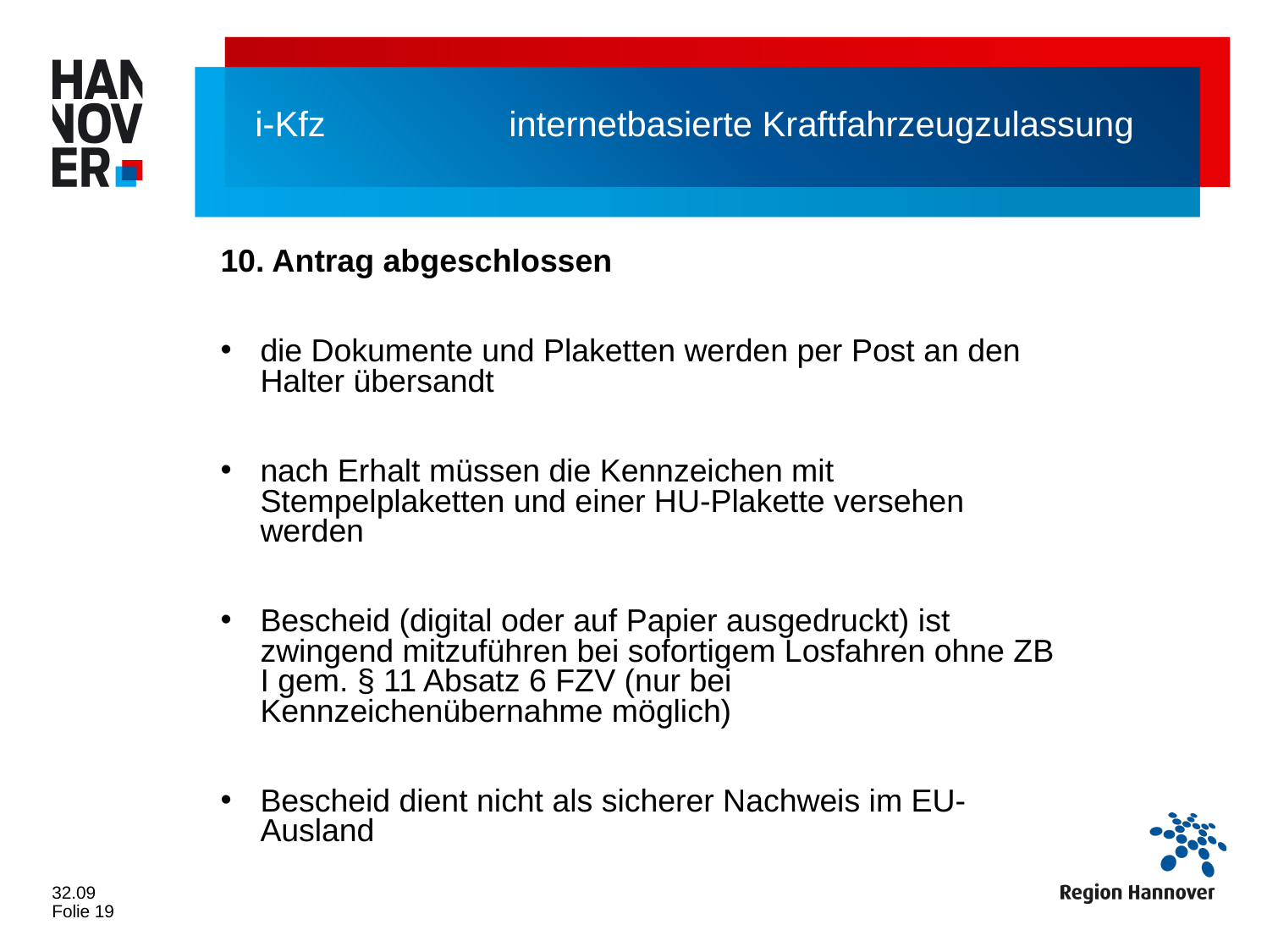

# i-Kfz 		internetbasierte Kraftfahrzeugzulassung
10. Antrag abgeschlossen

die Dokumente und Plaketten werden per Post an den Halter übersandt

nach Erhalt müssen die Kennzeichen mit Stempelplaketten und einer HU-Plakette versehen werden

Bescheid (digital oder auf Papier ausgedruckt) ist zwingend mitzuführen bei sofortigem Losfahren ohne ZB I gem. § 11 Absatz 6 FZV (nur bei Kennzeichenübernahme möglich)

Bescheid dient nicht als sicherer Nachweis im EU-Ausland

32.09
Folie 19